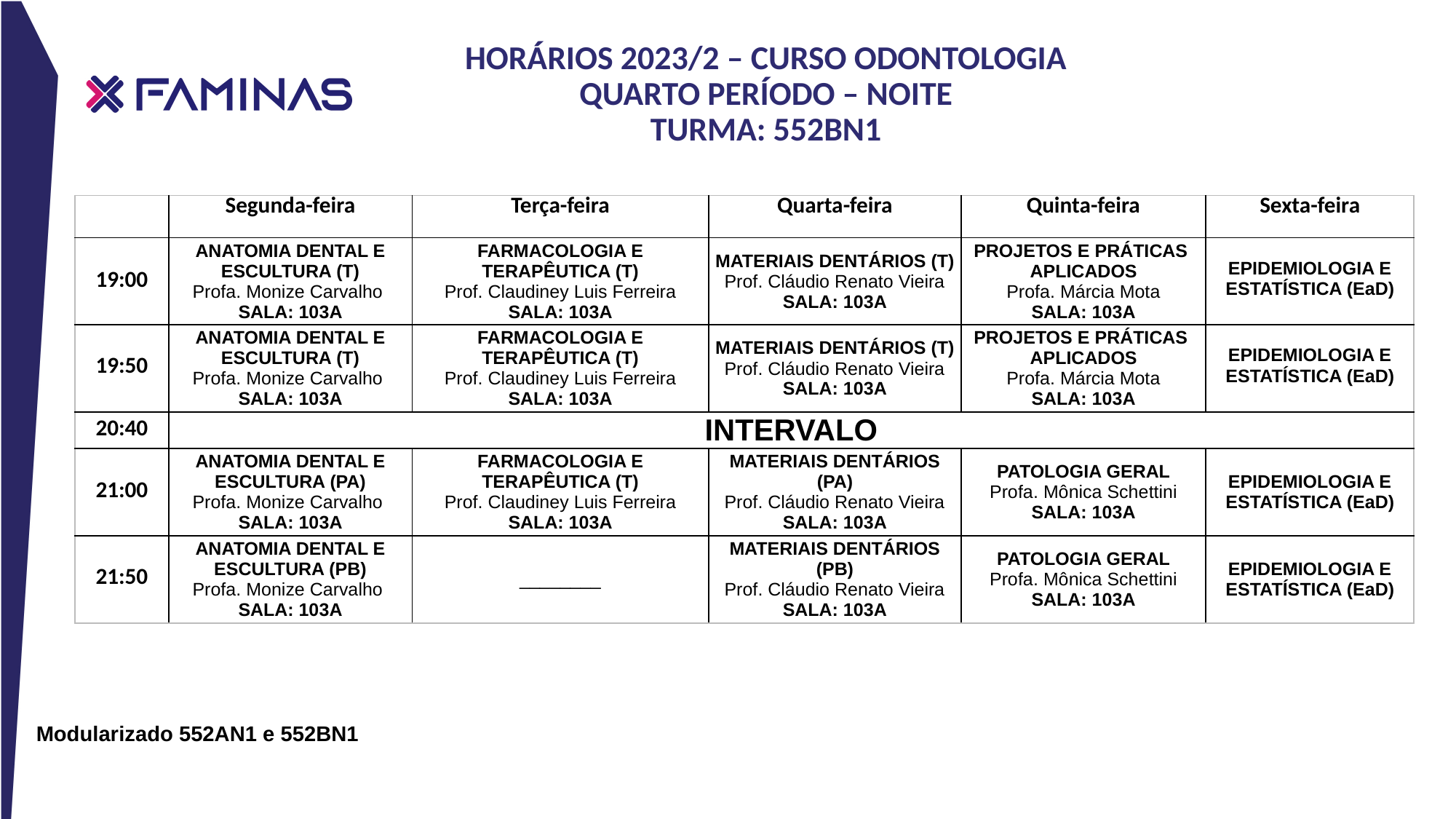

# HORÁRIOS 2023/2 – CURSO ODONTOLOGIA QUARTO PERÍODO – NOITE TURMA: 552BN1
|  | Segunda-feira | Terça-feira | Quarta-feira | Quinta-feira | Sexta-feira |
| --- | --- | --- | --- | --- | --- |
| 19:00 | ANATOMIA DENTAL E ESCULTURA (T) Profa. Monize Carvalho SALA: 103A | FARMACOLOGIA E TERAPÊUTICA (T) Prof. Claudiney Luis Ferreira SALA: 103A | MATERIAIS DENTÁRIOS (T) Prof. Cláudio Renato Vieira SALA: 103A | PROJETOS E PRÁTICAS APLICADOS Profa. Márcia Mota SALA: 103A | EPIDEMIOLOGIA E ESTATÍSTICA (EaD) |
| 19:50 | ANATOMIA DENTAL E ESCULTURA (T) Profa. Monize Carvalho SALA: 103A | FARMACOLOGIA E TERAPÊUTICA (T) Prof. Claudiney Luis Ferreira SALA: 103A | MATERIAIS DENTÁRIOS (T) Prof. Cláudio Renato Vieira SALA: 103A | PROJETOS E PRÁTICAS APLICADOS Profa. Márcia Mota SALA: 103A | EPIDEMIOLOGIA E ESTATÍSTICA (EaD) |
| 20:40 | INTERVALO |  |  |  |  |
| 21:00 | ANATOMIA DENTAL E ESCULTURA (PA) Profa. Monize Carvalho SALA: 103A | FARMACOLOGIA E TERAPÊUTICA (T) Prof. Claudiney Luis Ferreira SALA: 103A | MATERIAIS DENTÁRIOS (PA) Prof. Cláudio Renato Vieira SALA: 103A | PATOLOGIA GERAL Profa. Mônica Schettini SALA: 103A | EPIDEMIOLOGIA E ESTATÍSTICA (EaD) |
| 21:50 | ANATOMIA DENTAL E ESCULTURA (PB) Profa. Monize Carvalho SALA: 103A | \_\_\_\_\_\_\_\_ | MATERIAIS DENTÁRIOS (PB) Prof. Cláudio Renato Vieira SALA: 103A | PATOLOGIA GERAL Profa. Mônica Schettini SALA: 103A | EPIDEMIOLOGIA E ESTATÍSTICA (EaD) |
Modularizado 552AN1 e 552BN1